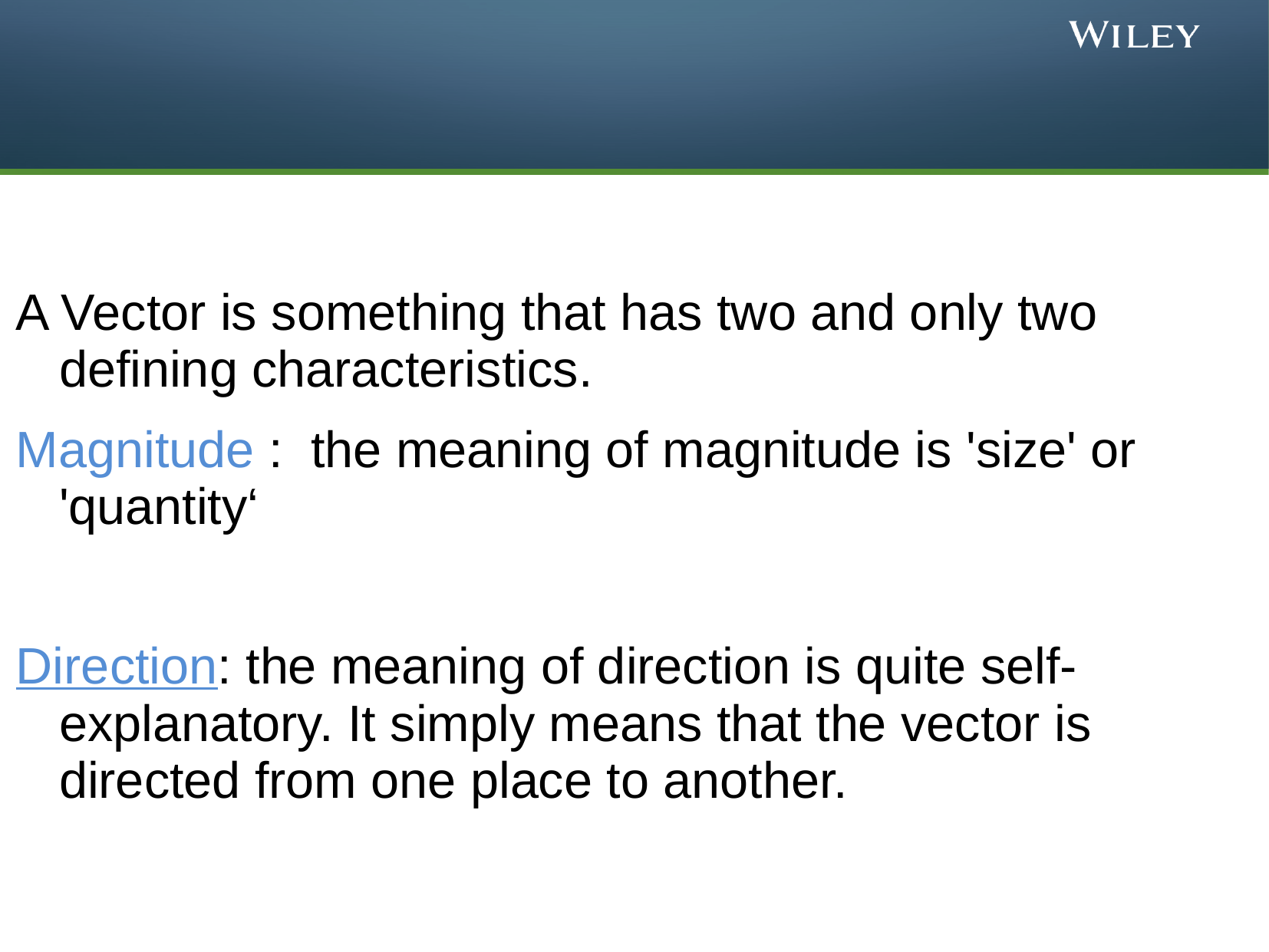

A Vector is something that has two and only two defining characteristics.
Magnitude :  the meaning of magnitude is 'size' or 'quantity‘

Direction: the meaning of direction is quite self-explanatory. It simply means that the vector is directed from one place to another.